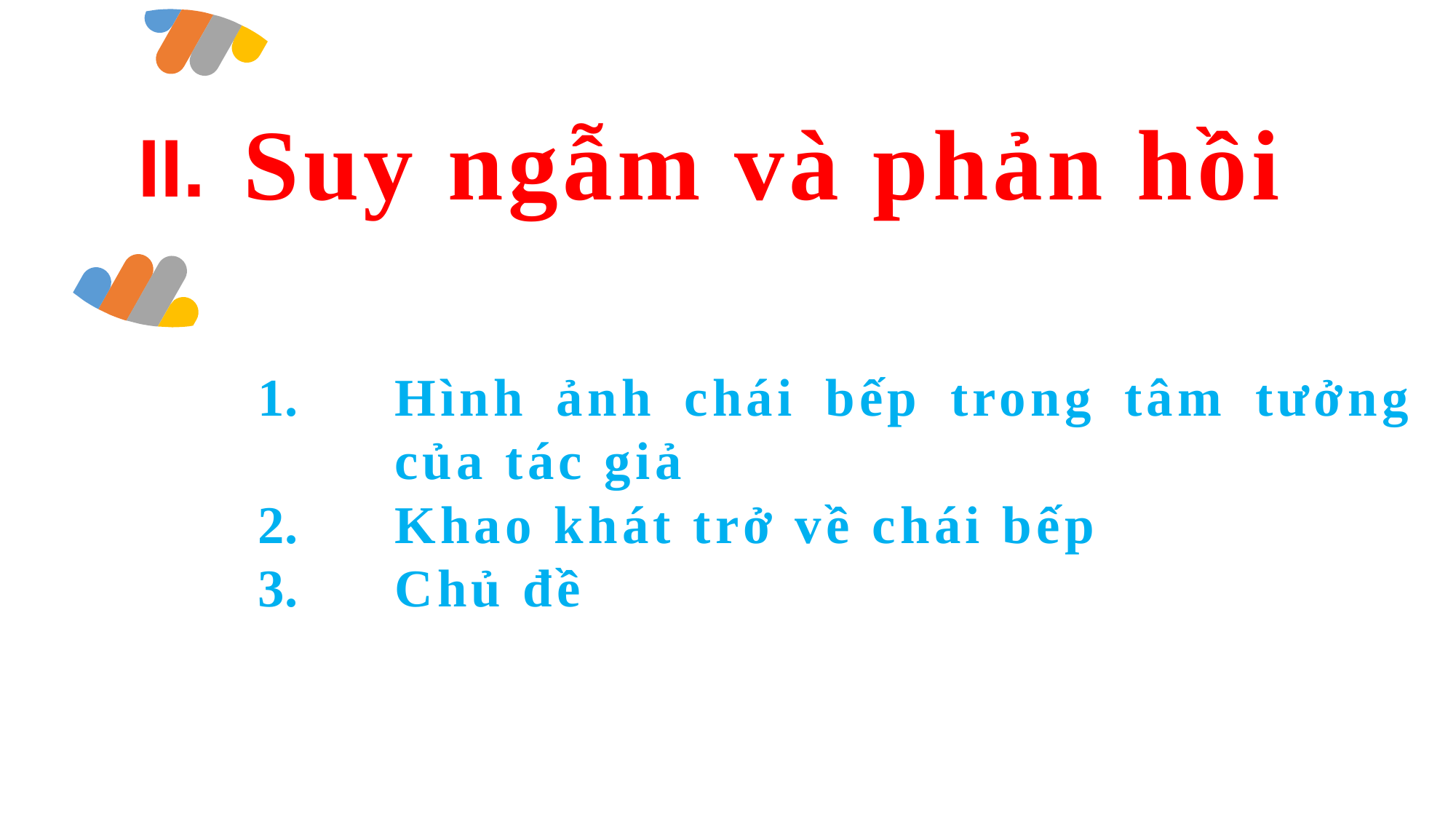

II.

Suy ngẫm và phản hồi
Hình ảnh chái bếp trong tâm tưởng của tác giả
Khao khát trở về chái bếp
Chủ đề